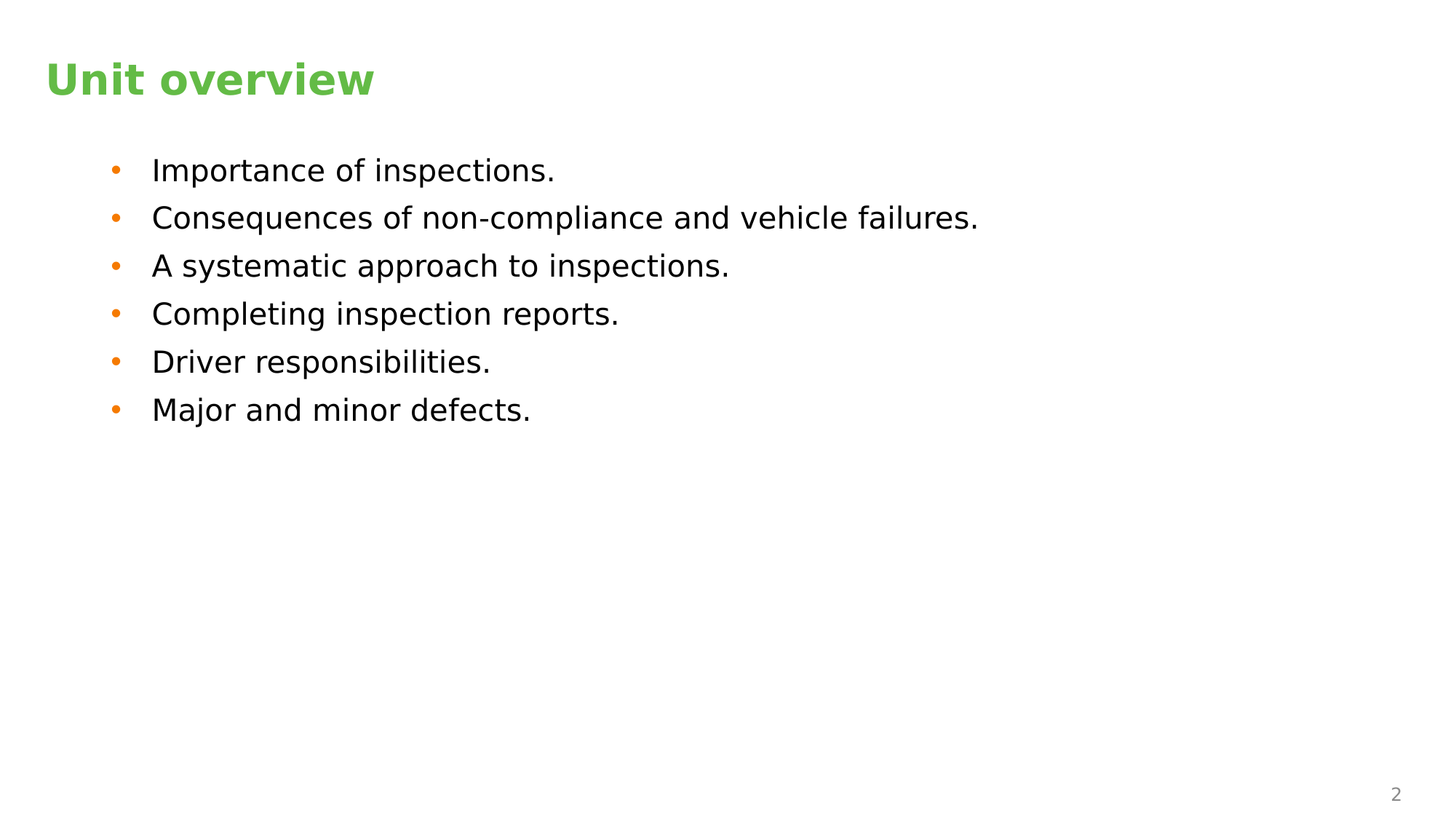

# Unit overview
Importance of inspections.
Consequences of non-compliance and vehicle failures.
A systematic approach to inspections.
Completing inspection reports.
Driver responsibilities.
Major and minor defects.

2